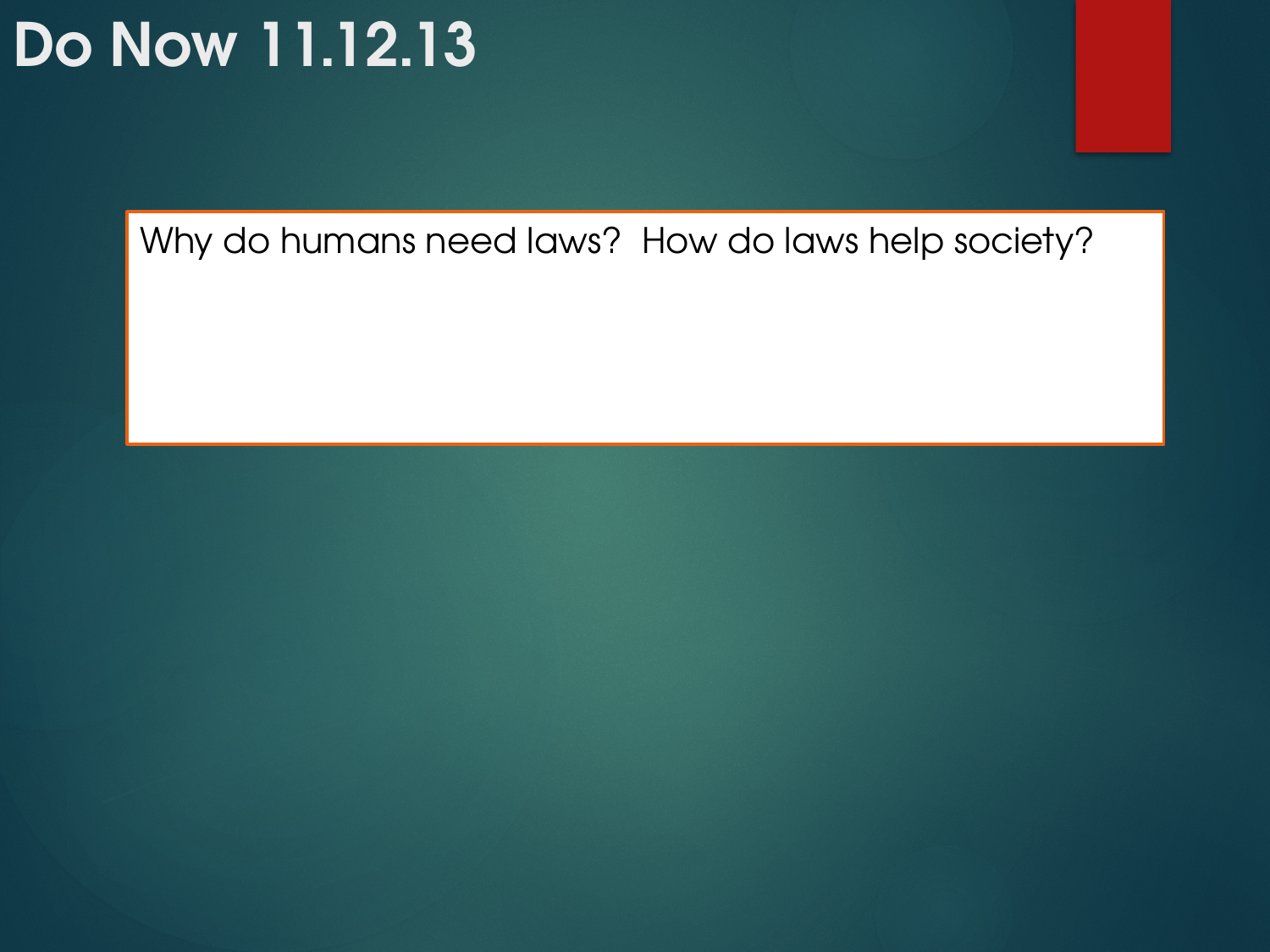

# Do Now 11.12.13
Why do humans need laws?  How do laws help society?